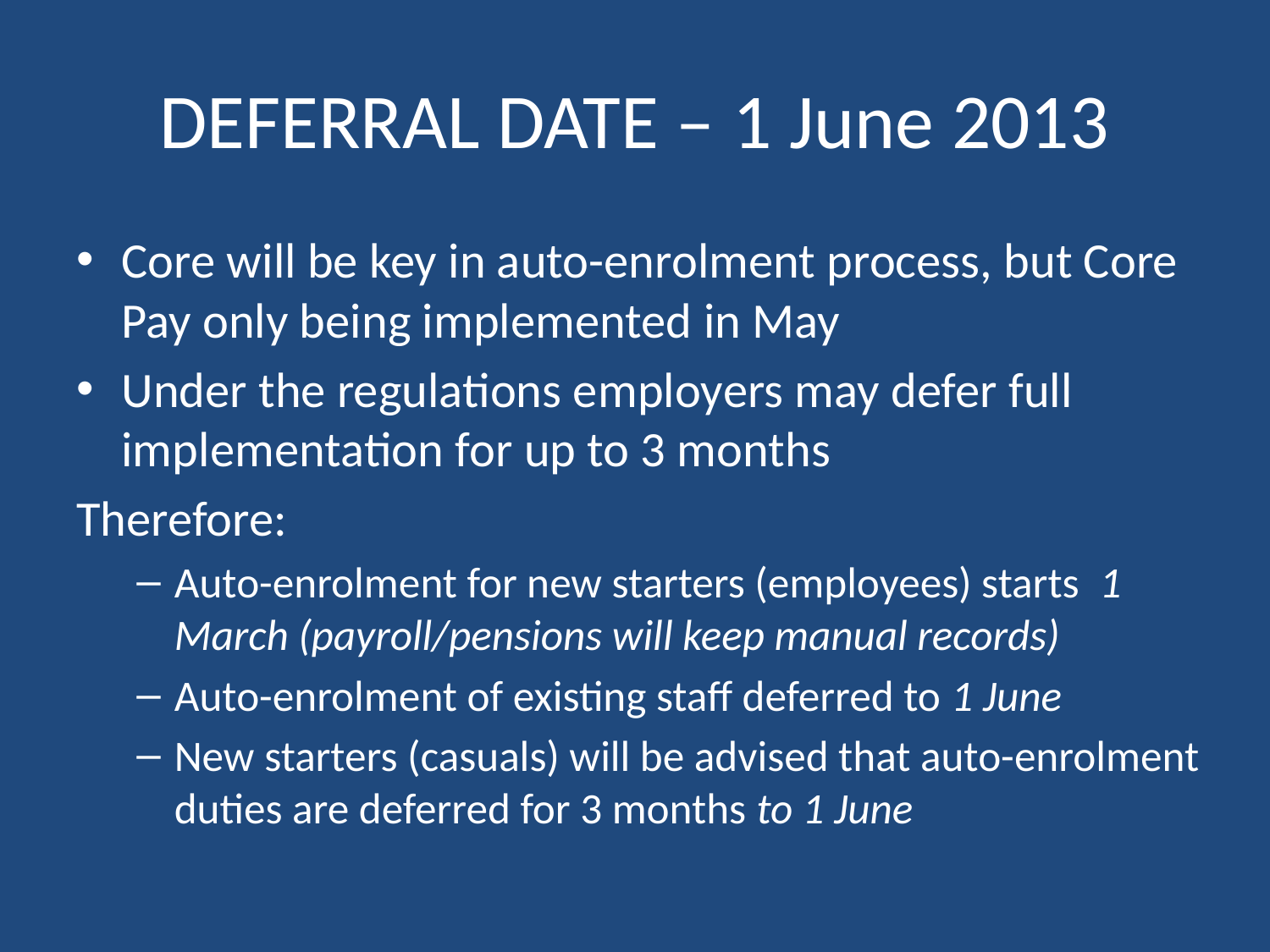

# DEFERRAL DATE – 1 June 2013
Core will be key in auto-enrolment process, but Core Pay only being implemented in May
Under the regulations employers may defer full implementation for up to 3 months
Therefore:
Auto-enrolment for new starters (employees) starts  1 March (payroll/pensions will keep manual records)
Auto-enrolment of existing staff deferred to 1 June
New starters (casuals) will be advised that auto-enrolment duties are deferred for 3 months to 1 June